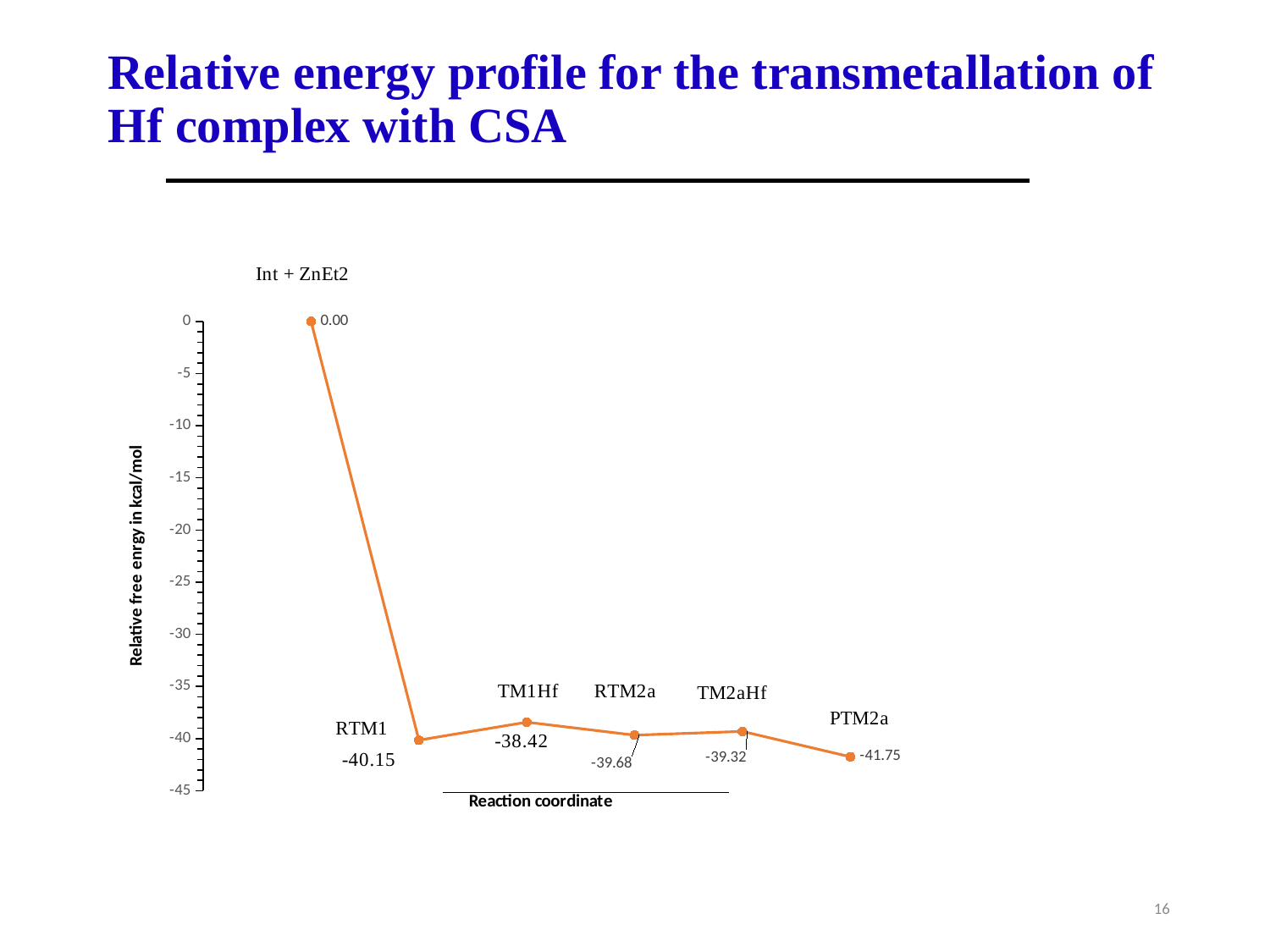

# Relative energy profile for the transmetallation of Hf complex with CSA

### Chart

| Category |  |
|---|---|
16